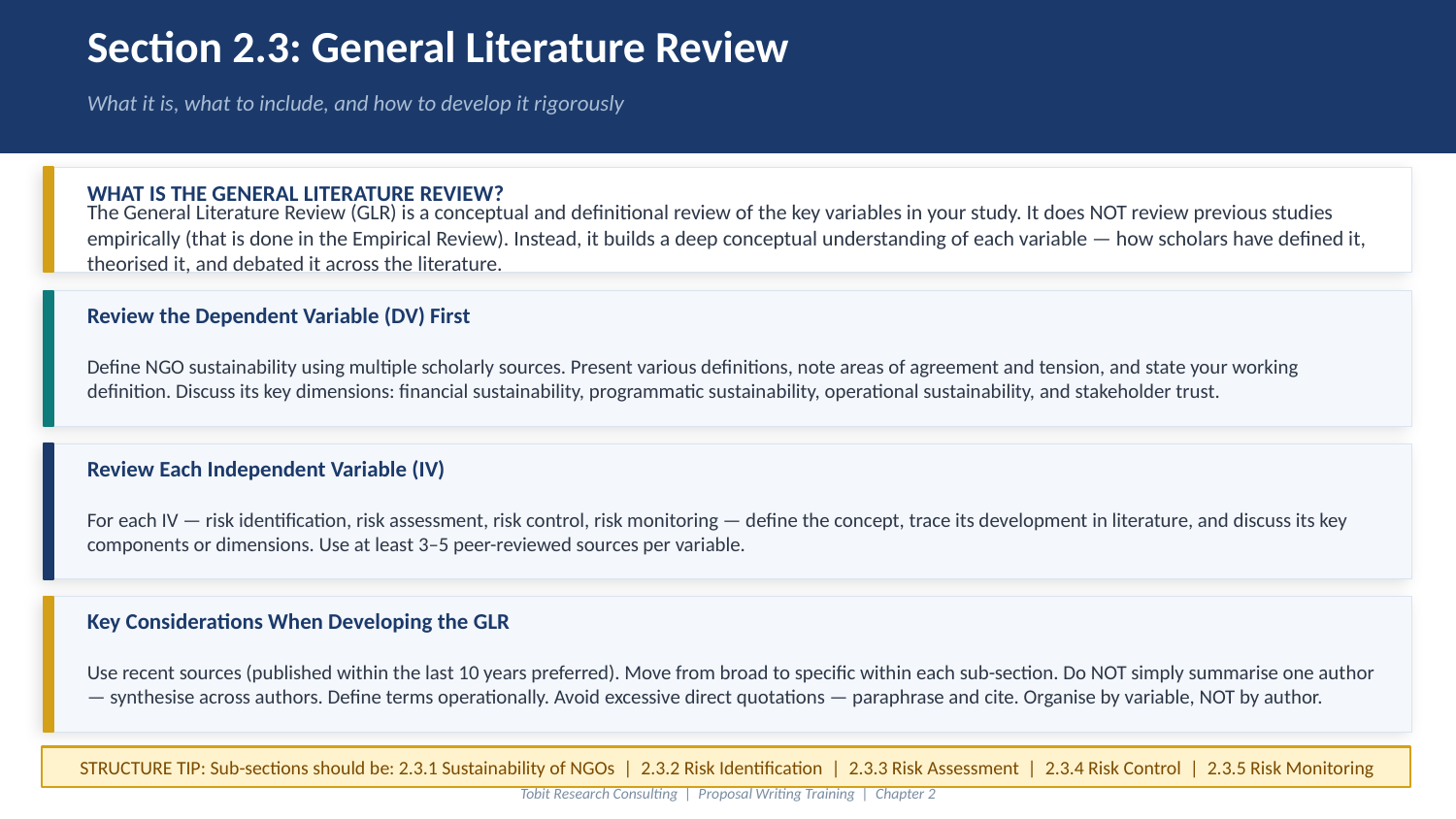

Section 2.3: General Literature Review
What it is, what to include, and how to develop it rigorously

WHAT IS THE GENERAL LITERATURE REVIEW?
The General Literature Review (GLR) is a conceptual and definitional review of the key variables in your study. It does NOT review previous studies empirically (that is done in the Empirical Review). Instead, it builds a deep conceptual understanding of each variable — how scholars have defined it, theorised it, and debated it across the literature.

Review the Dependent Variable (DV) First
Define NGO sustainability using multiple scholarly sources. Present various definitions, note areas of agreement and tension, and state your working definition. Discuss its key dimensions: financial sustainability, programmatic sustainability, operational sustainability, and stakeholder trust.

Review Each Independent Variable (IV)
For each IV — risk identification, risk assessment, risk control, risk monitoring — define the concept, trace its development in literature, and discuss its key components or dimensions. Use at least 3–5 peer-reviewed sources per variable.

Key Considerations When Developing the GLR
Use recent sources (published within the last 10 years preferred). Move from broad to specific within each sub-section. Do NOT simply summarise one author — synthesise across authors. Define terms operationally. Avoid excessive direct quotations — paraphrase and cite. Organise by variable, NOT by author.

STRUCTURE TIP: Sub-sections should be: 2.3.1 Sustainability of NGOs  |  2.3.2 Risk Identification  |  2.3.3 Risk Assessment  |  2.3.4 Risk Control  |  2.3.5 Risk Monitoring
Tobit Research Consulting  |  Proposal Writing Training  |  Chapter 2